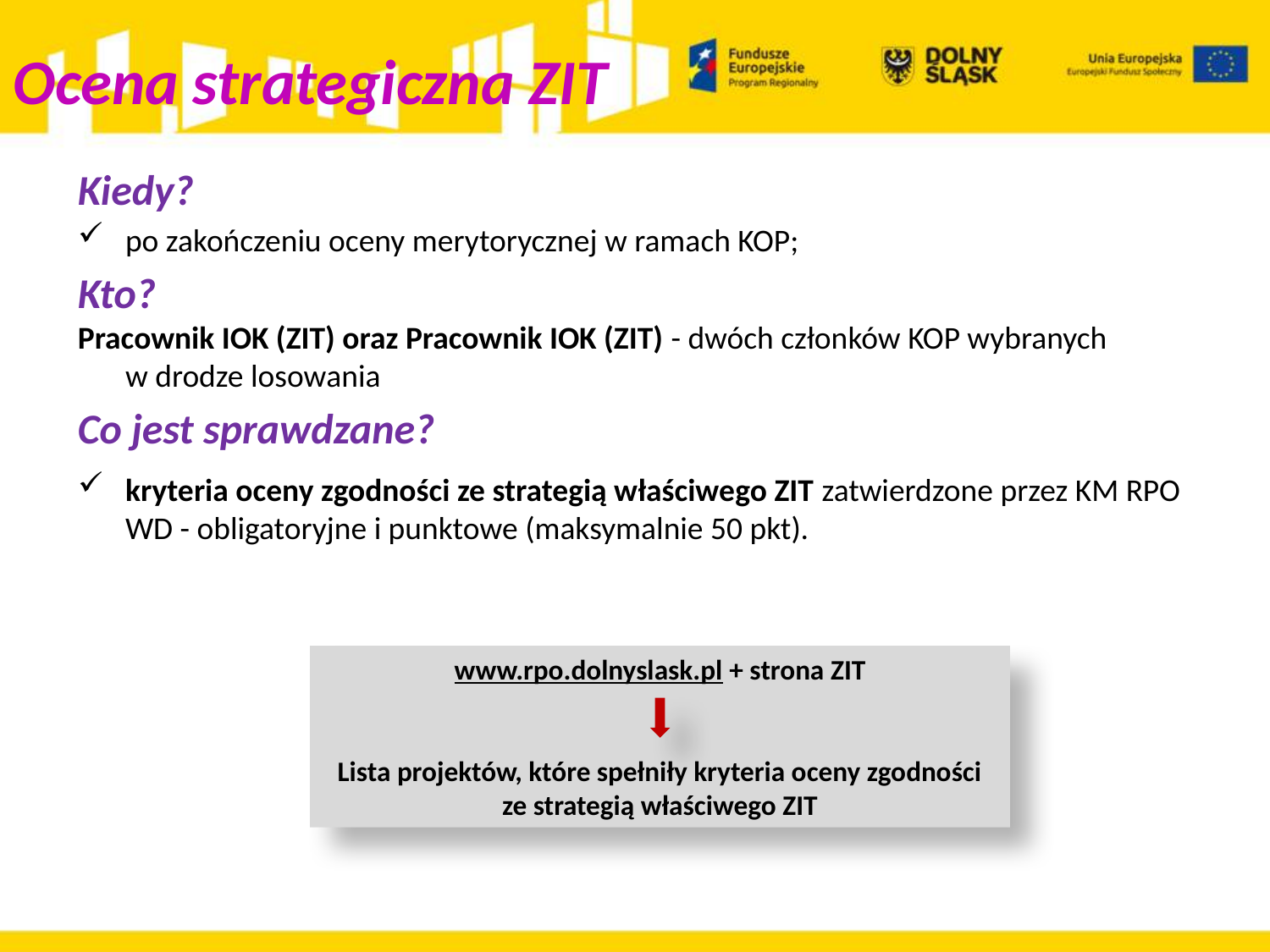

# Ocena strategiczna ZIT
Kiedy?
po zakończeniu oceny merytorycznej w ramach KOP;
Kto?
Pracownik IOK (ZIT) oraz Pracownik IOK (ZIT) - dwóch członków KOP wybranych
w drodze losowania
Co jest sprawdzane?
kryteria oceny zgodności ze strategią właściwego ZIT zatwierdzone przez KM RPO WD - obligatoryjne i punktowe (maksymalnie 50 pkt).

www.rpo.dolnyslask.pl + strona ZIT

Lista projektów, które spełniły kryteria oceny zgodności ze strategią właściwego ZIT